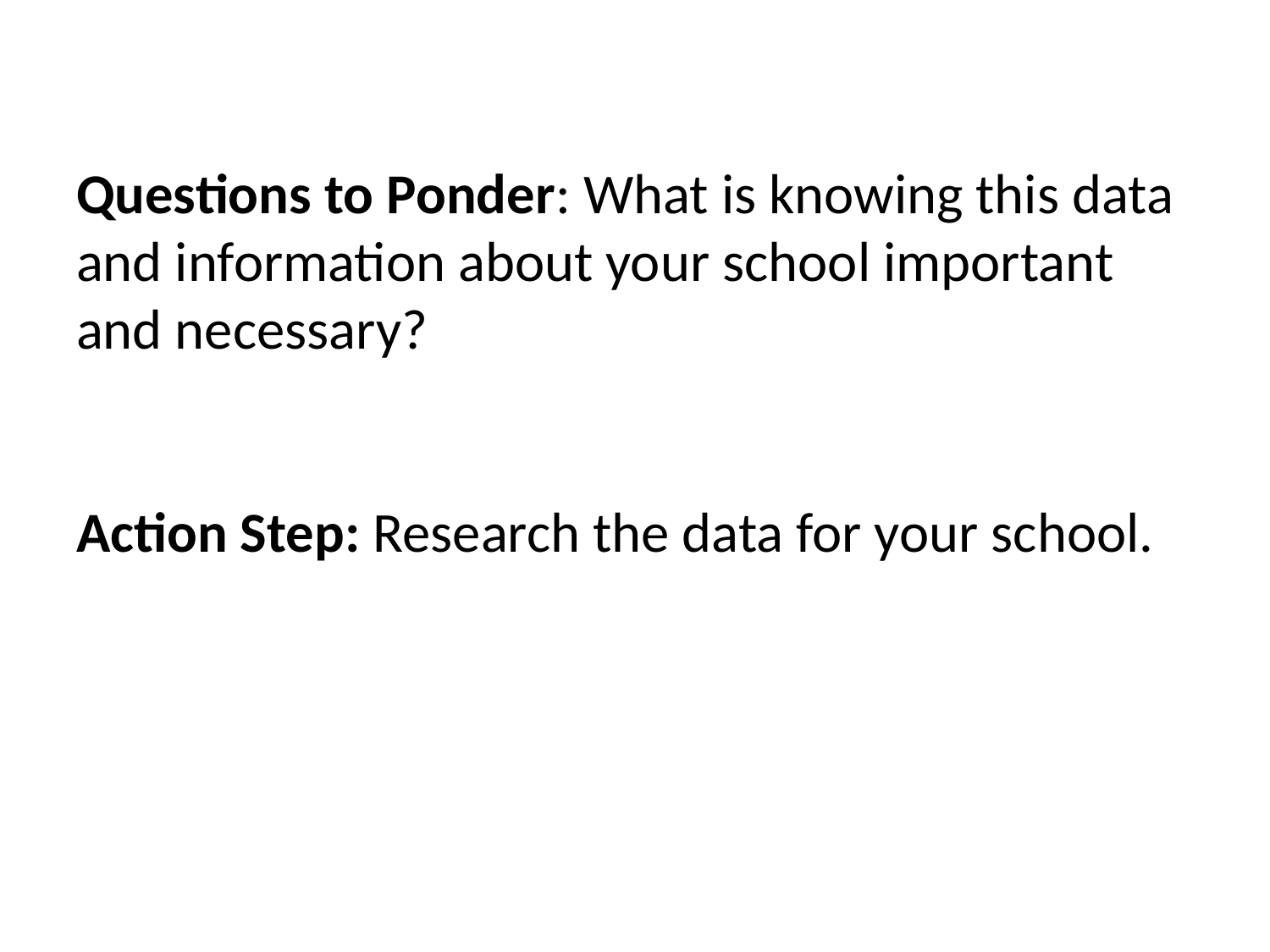

# Questions to Ponder: What is knowing this data and information about your school important and necessary? Action Step: Research the data for your school.